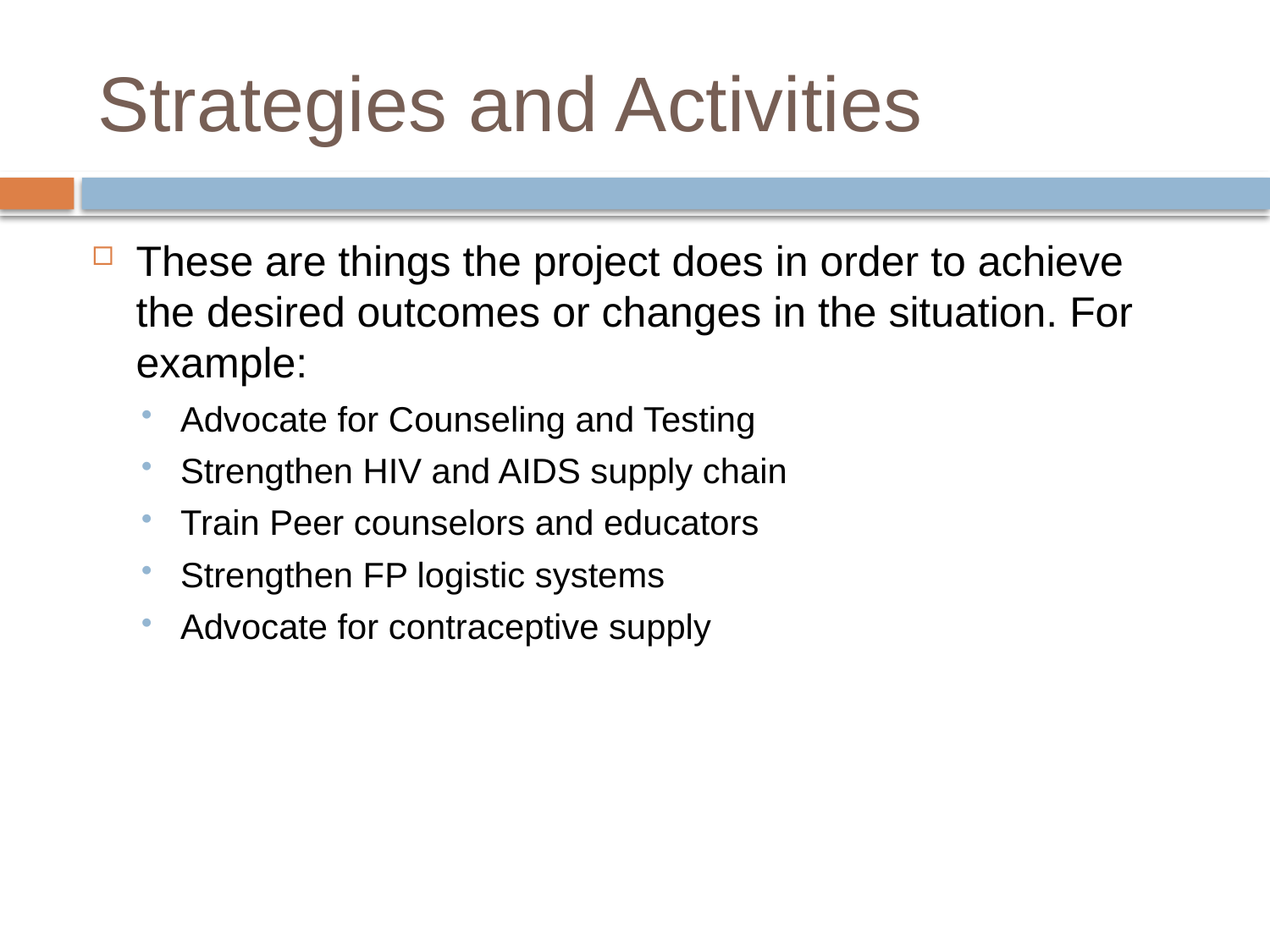

# Strategies and Activities
These are things the project does in order to achieve the desired outcomes or changes in the situation. For example:
Advocate for Counseling and Testing
Strengthen HIV and AIDS supply chain
Train Peer counselors and educators
Strengthen FP logistic systems
Advocate for contraceptive supply